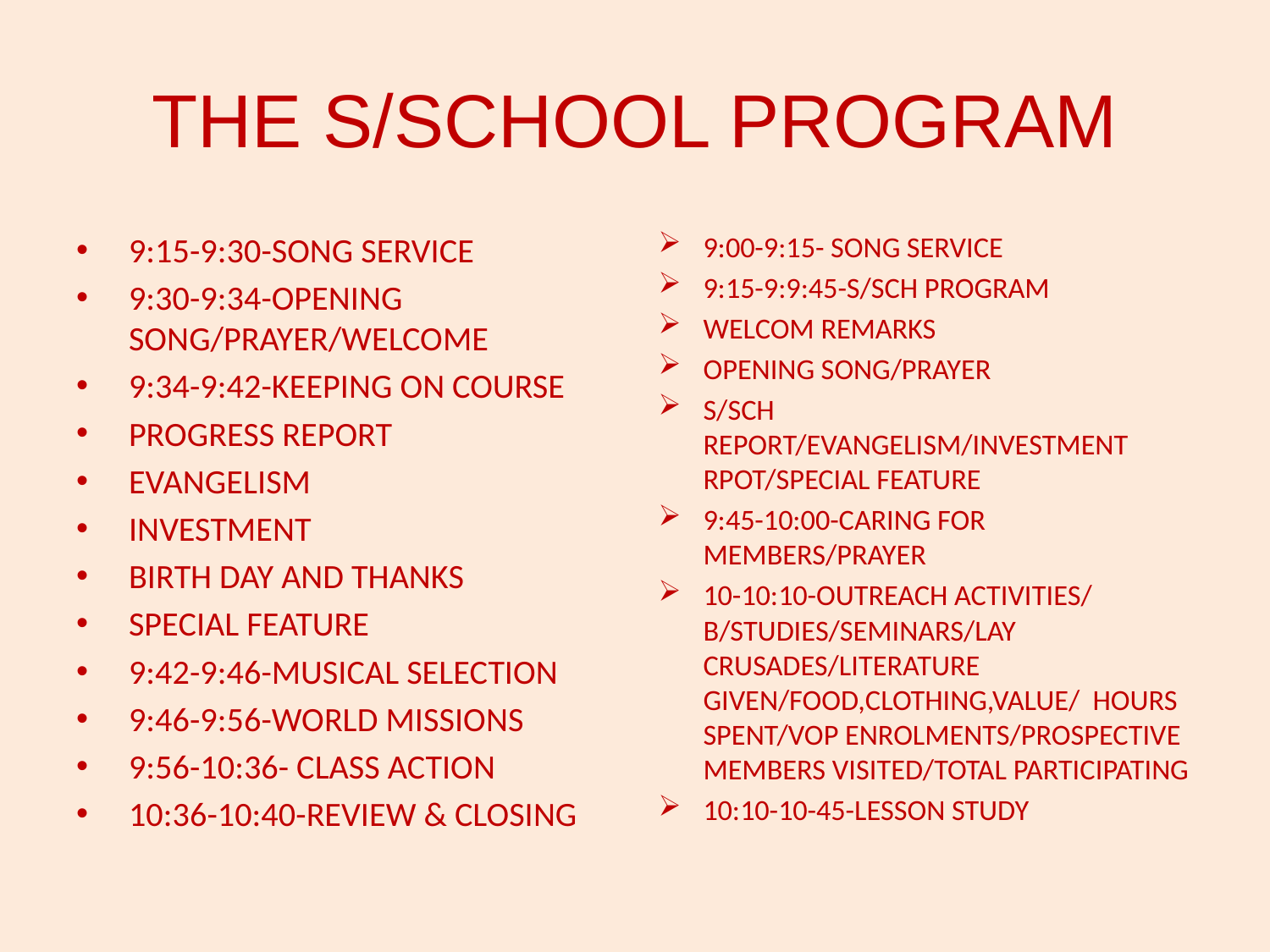

# THE S/SCHOOL PROGRAM
9:15-9:30-SONG SERVICE
9:30-9:34-OPENING SONG/PRAYER/WELCOME
9:34-9:42-KEEPING ON COURSE
PROGRESS REPORT
EVANGELISM
INVESTMENT
BIRTH DAY AND THANKS
SPECIAL FEATURE
9:42-9:46-MUSICAL SELECTION
9:46-9:56-WORLD MISSIONS
9:56-10:36- CLASS ACTION
10:36-10:40-REVIEW & CLOSING
9:00-9:15- SONG SERVICE
9:15-9:9:45-S/SCH PROGRAM
WELCOM REMARKS
OPENING SONG/PRAYER
S/SCH REPORT/EVANGELISM/INVESTMENT RPOT/SPECIAL FEATURE
9:45-10:00-CARING FOR MEMBERS/PRAYER
10-10:10-OUTREACH ACTIVITIES/ B/STUDIES/SEMINARS/LAY CRUSADES/LITERATURE GIVEN/FOOD,CLOTHING,VALUE/  HOURS SPENT/VOP ENROLMENTS/PROSPECTIVE MEMBERS VISITED/TOTAL PARTICIPATING
10:10-10-45-LESSON STUDY